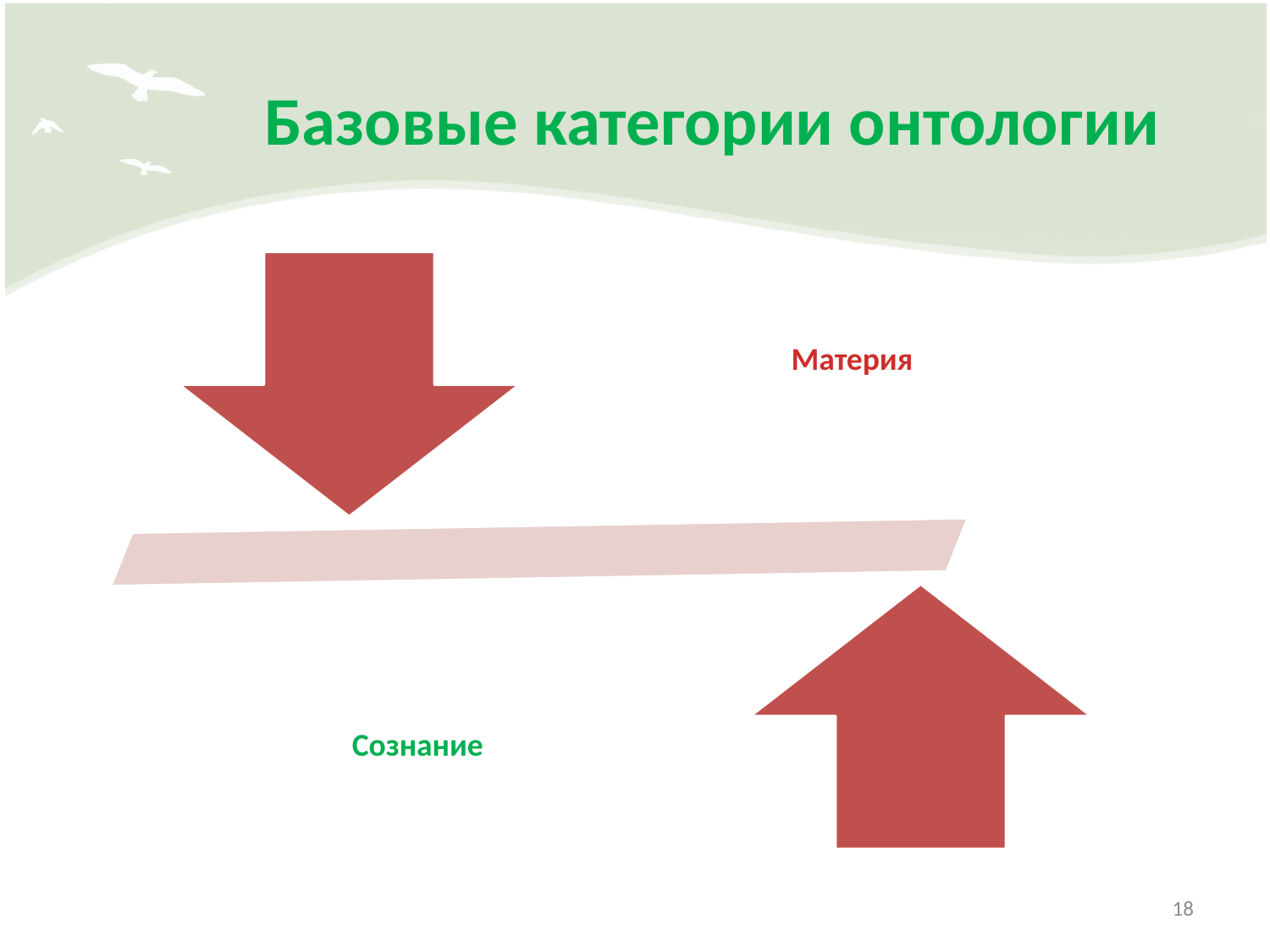

# Базовые категории онтологии
Материя
Сознание
18